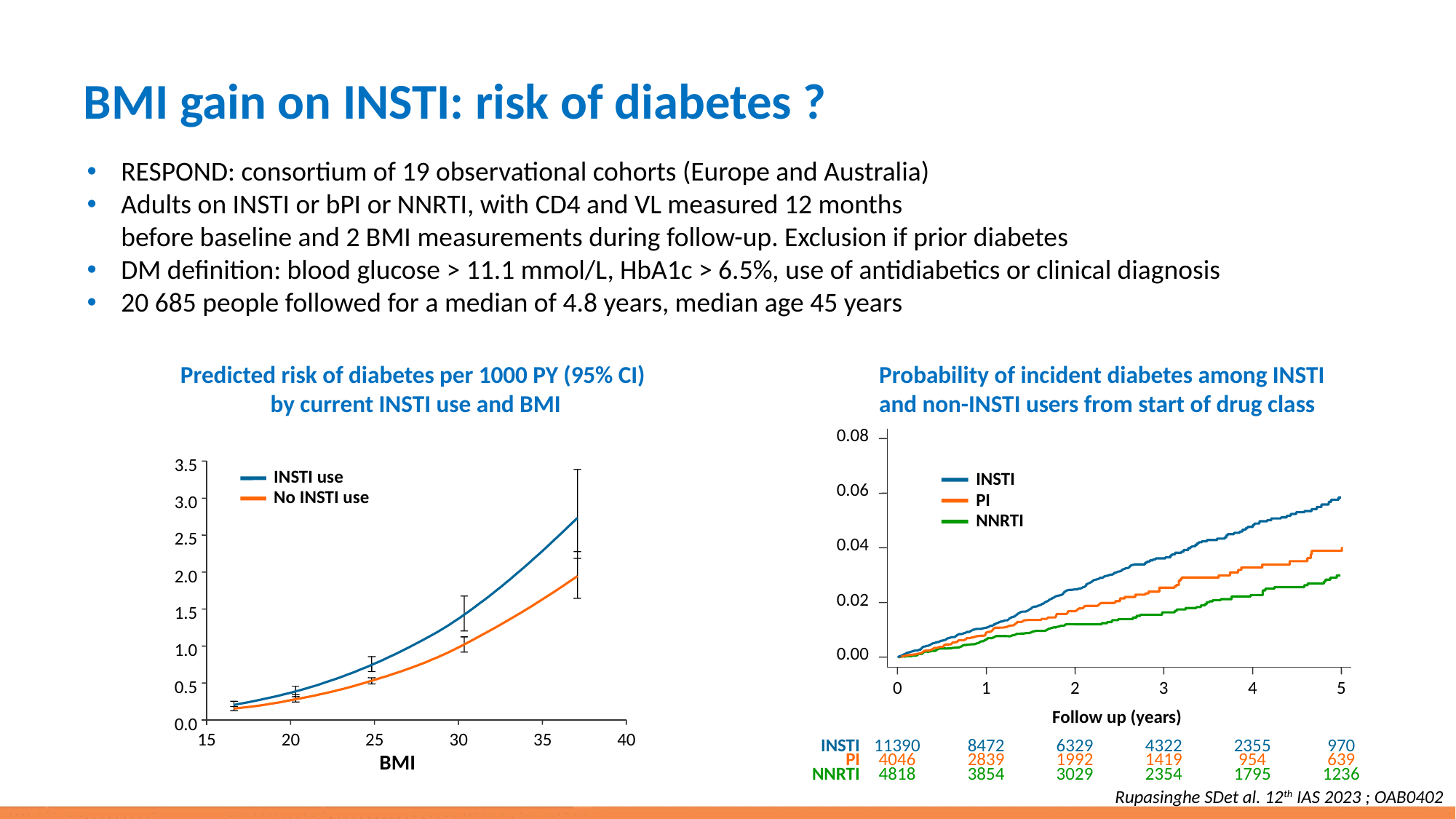

# BMI gain on INSTI: risk of diabetes ?
RESPOND: consortium of 19 observational cohorts (Europe and Australia)
Adults on INSTI or bPI or NNRTI, with CD4 and VL measured 12 months
before baseline and 2 BMI measurements during follow-up. Exclusion if prior diabetes
DM definition: blood glucose > 11.1 mmol/L, HbA1c > 6.5%, use of antidiabetics or clinical diagnosis
20 685 people followed for a median of 4.8 years, median age 45 years
Predicted risk of diabetes per 1000 PY (95% CI)
by current INSTI use and BMI
Probability of incident diabetes among INSTI
and non-INSTI users from start of drug class
0.08

INSTI
0.06

PI

NNRTI

0.04

0.02

0.00

0
1
2
3
4
5
Follow up (years)
INSTI
11390
8472
6329
4322
2355
970
4046
2839
1992
1419
954
639
PI
NNRTI
4818
3854
3029
2354
1795
1236
3.5

INSTI use

No INSTI use
3.0

2.5

2.0

1.5

1.0

0.5

0.0
15
20
25
30
35
40
BMI
Rupasinghe SDet al. 12th IAS 2023 ; OAB0402